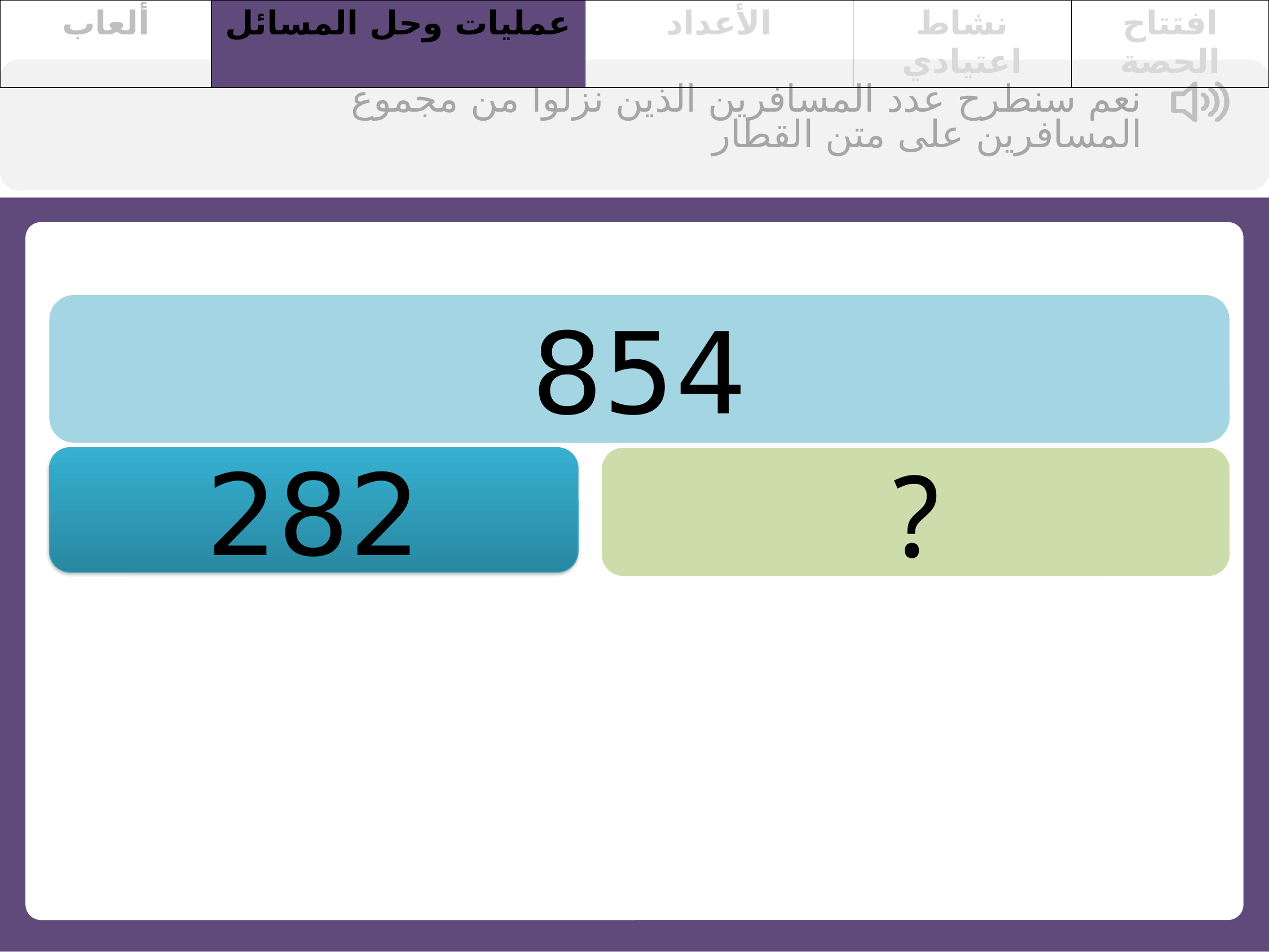

| ألعاب | عمليات وحل المسائل | الأعداد | نشاط اعتيادي | افتتاح الحصة |
| --- | --- | --- | --- | --- |

نعم سنطرح عدد المسافرين الذين نزلوا من مجموع المسافرين على متن القطار

854
282
?